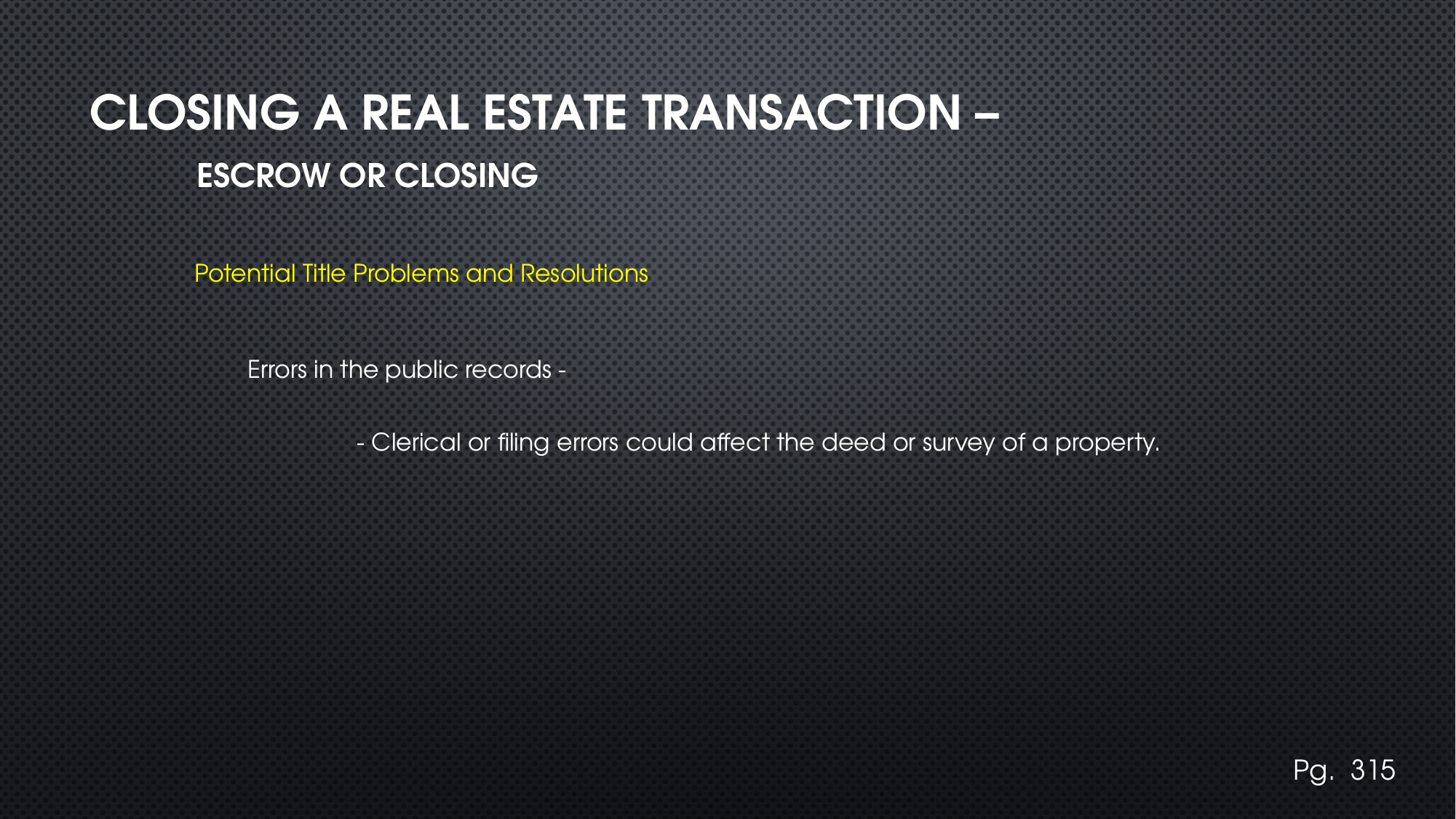

# Closing a real estate transaction – Escrow or Closing
Potential Title Problems and Resolutions
Errors in the public records -
	- Clerical or filing errors could affect the deed or survey of a property.
Pg.  315